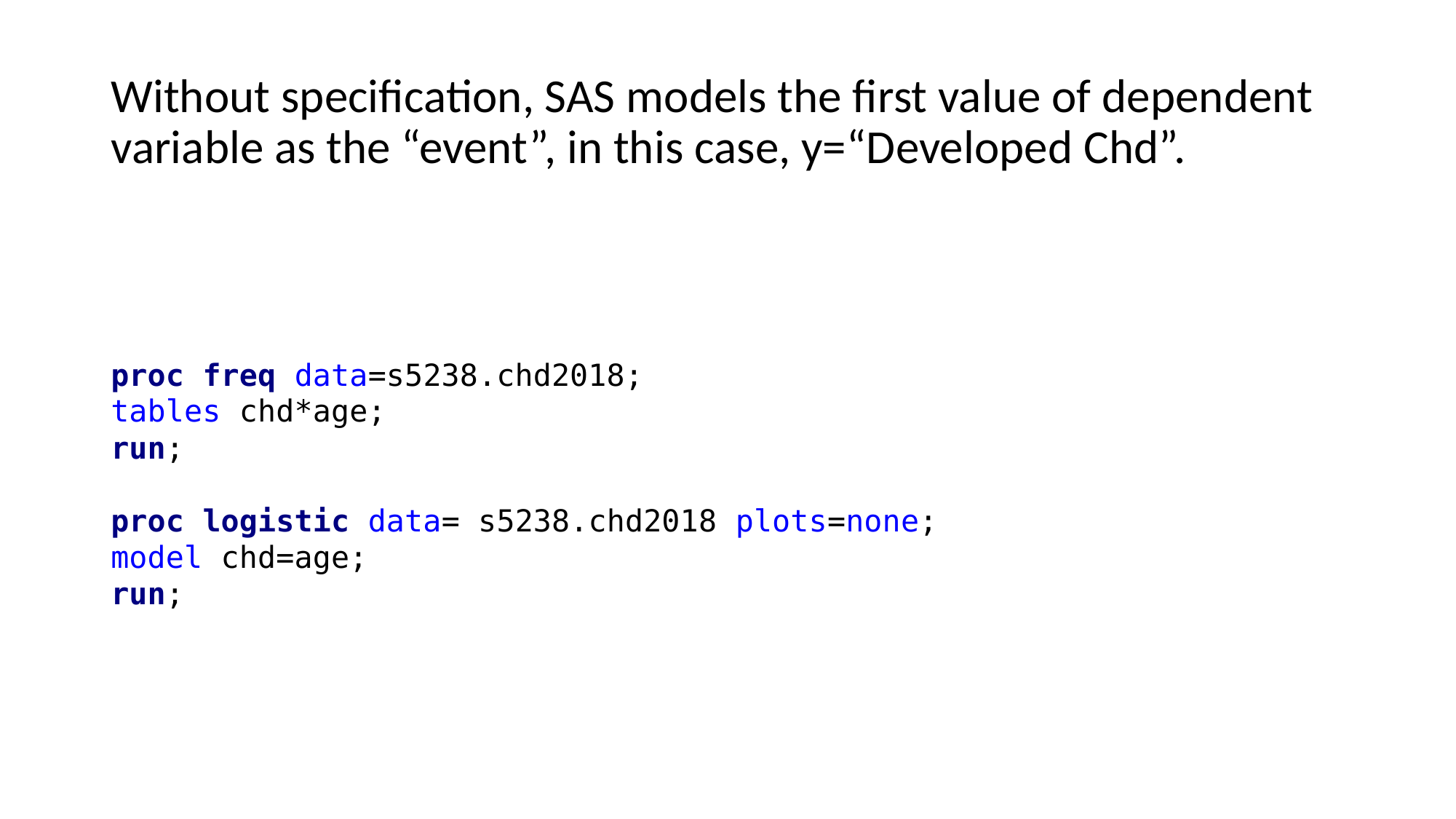

# Without specification, SAS models the first value of dependent variable as the “event”, in this case, y=“Developed Chd”.
proc freq data=s5238.chd2018;
tables chd*age;
run;

proc logistic data= s5238.chd2018 plots=none;
model chd=age;
run;